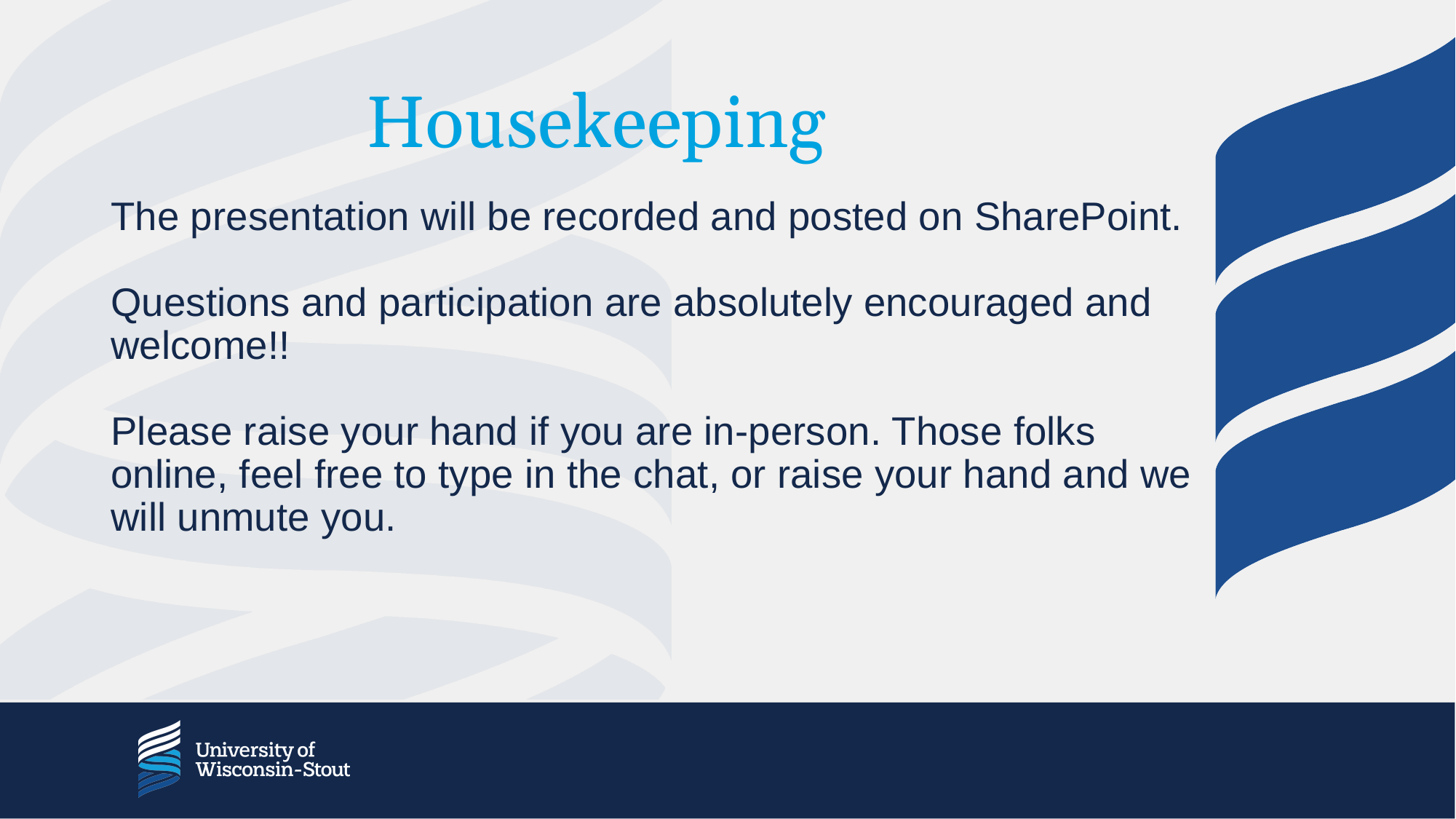

Housekeeping
# The presentation will be recorded and posted on SharePoint. Questions and participation are absolutely encouraged and welcome!! Please raise your hand if you are in-person. Those folks online, feel free to type in the chat, or raise your hand and we will unmute you.